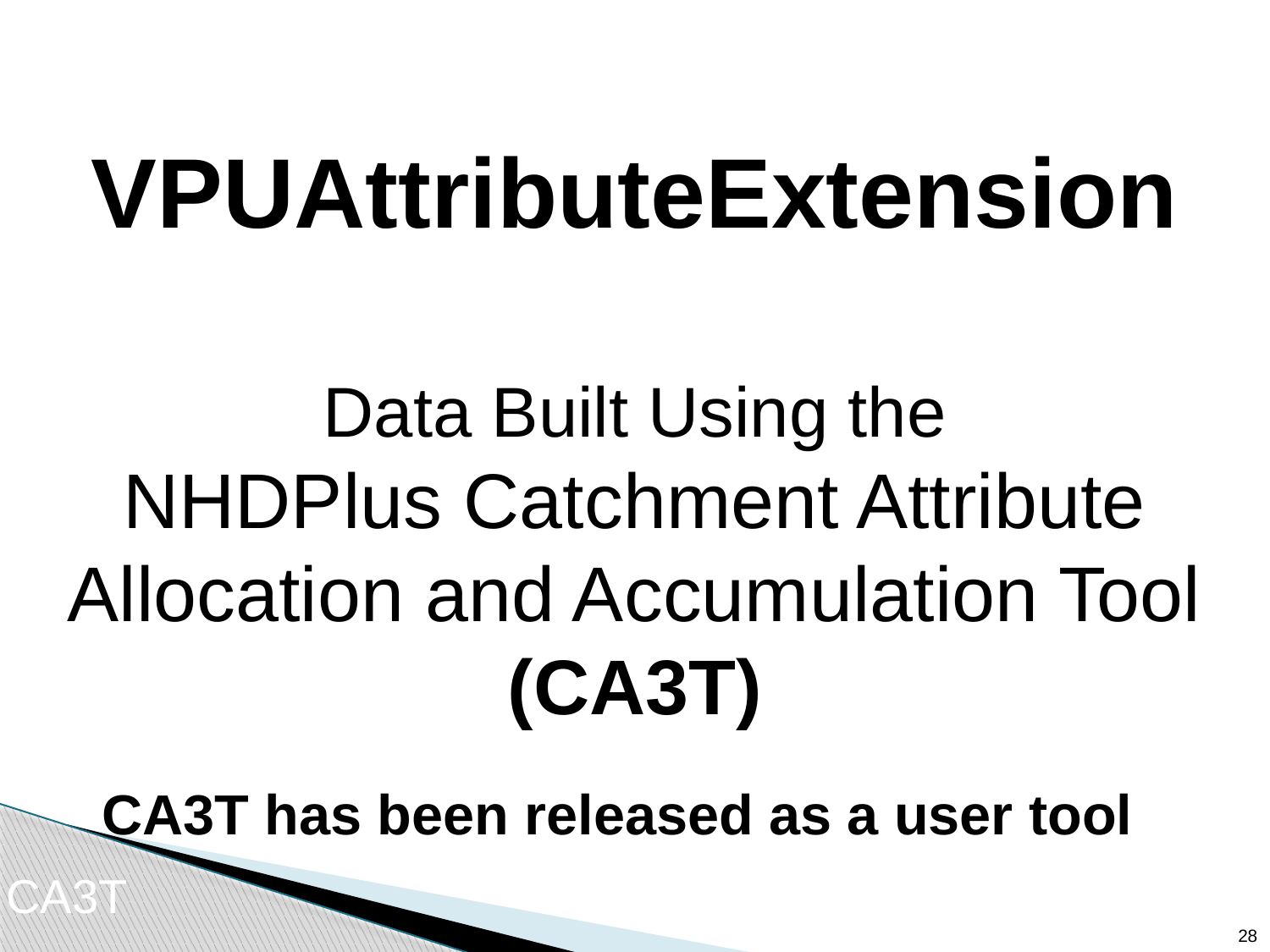

# VPUAttributeExtension Data Built Using the NHDPlus Catchment Attribute Allocation and Accumulation Tool (CA3T)
CA3T has been released as a user tool
CA3T
28
28